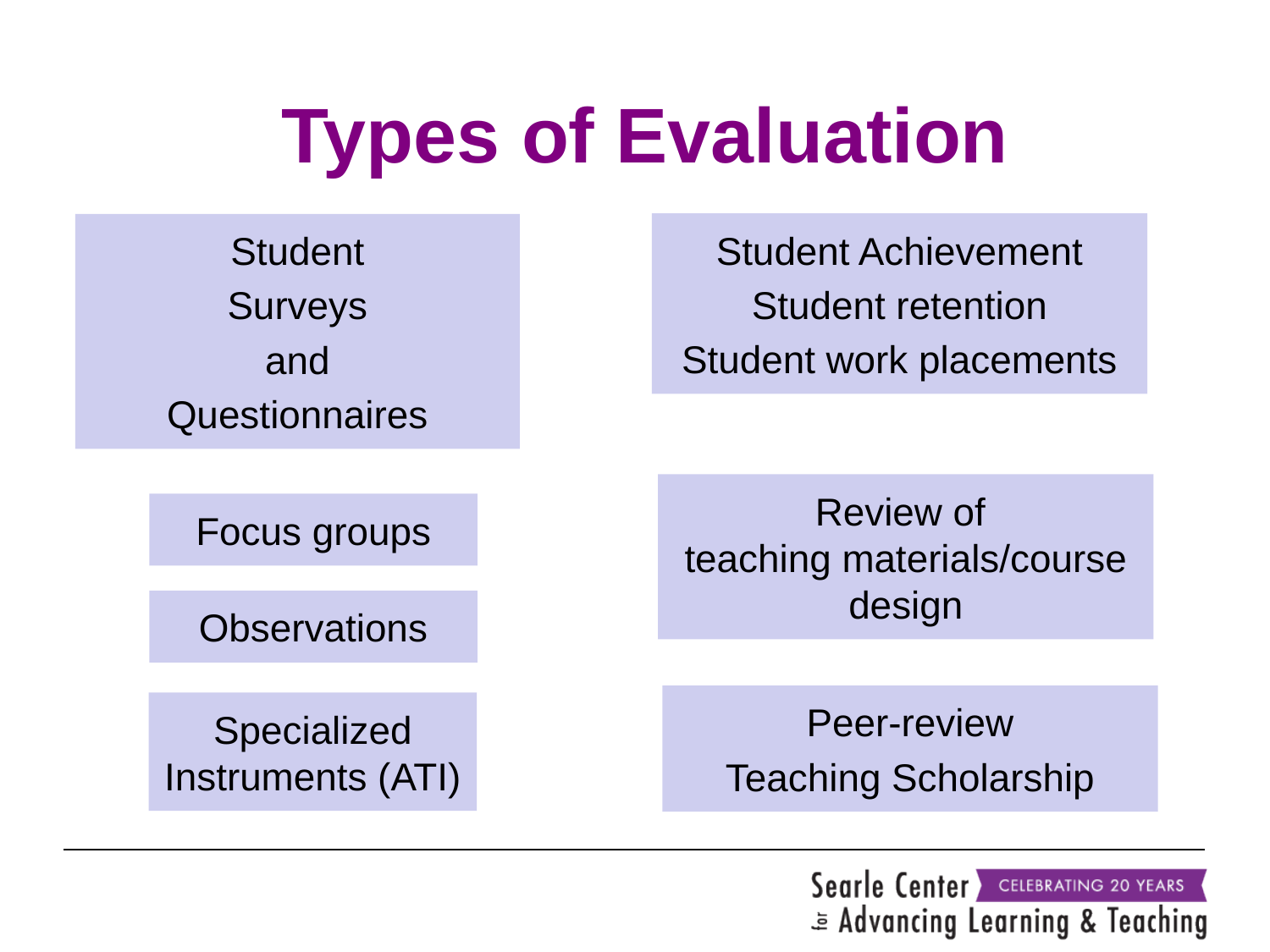

# Types of Evaluation
Student Achievement
Student retention
Student work placements
Student
Surveys
and
Questionnaires
Review of
teaching materials/course design
Focus groups
Observations
Peer-review
Teaching Scholarship
Specialized Instruments (ATI)